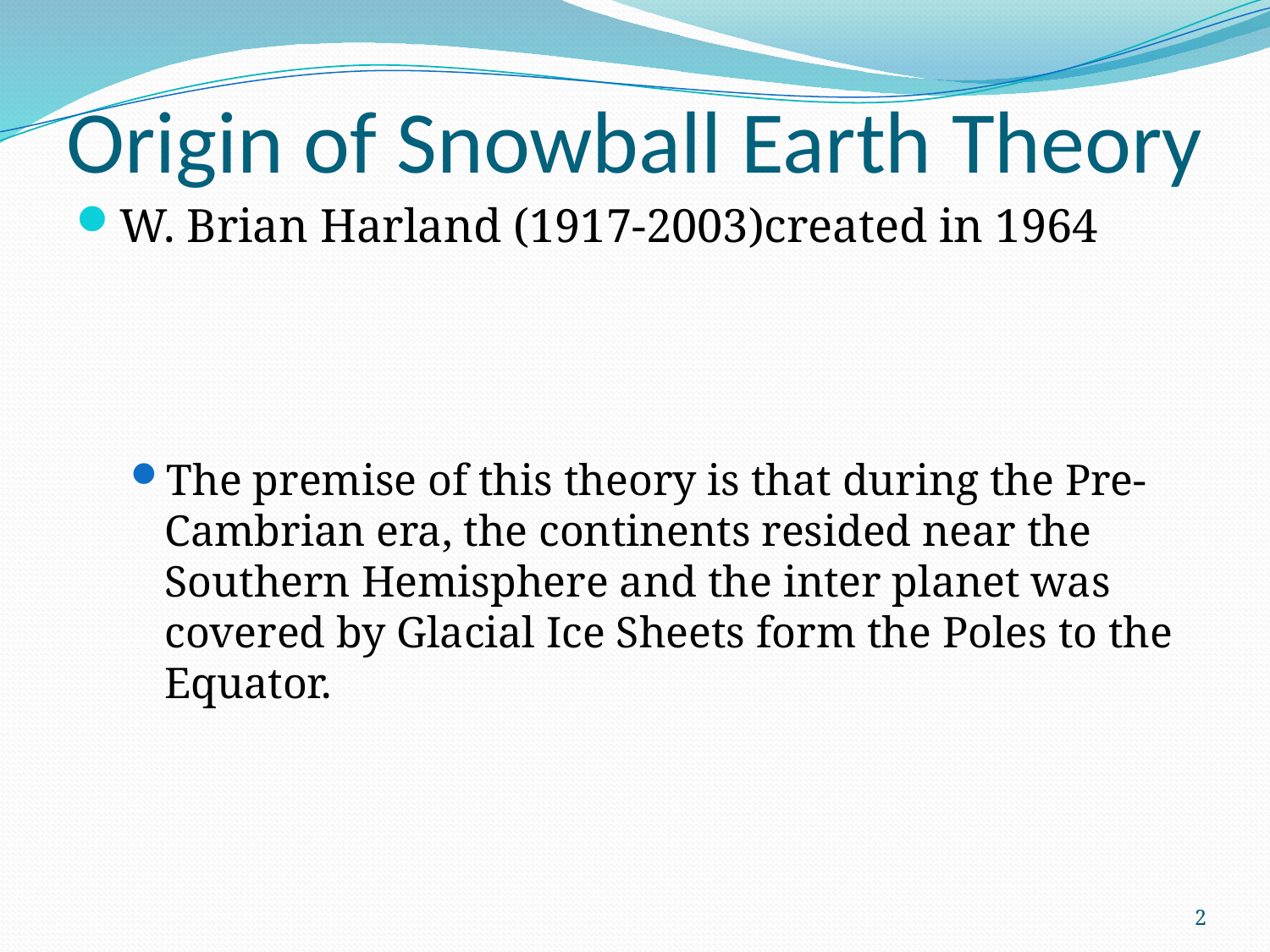

# Origin of Snowball Earth Theory
W. Brian Harland (1917-2003)created in 1964

The premise of this theory is that during the Pre-Cambrian era, the continents resided near the Southern Hemisphere and the inter planet was covered by Glacial Ice Sheets form the Poles to the Equator.

2